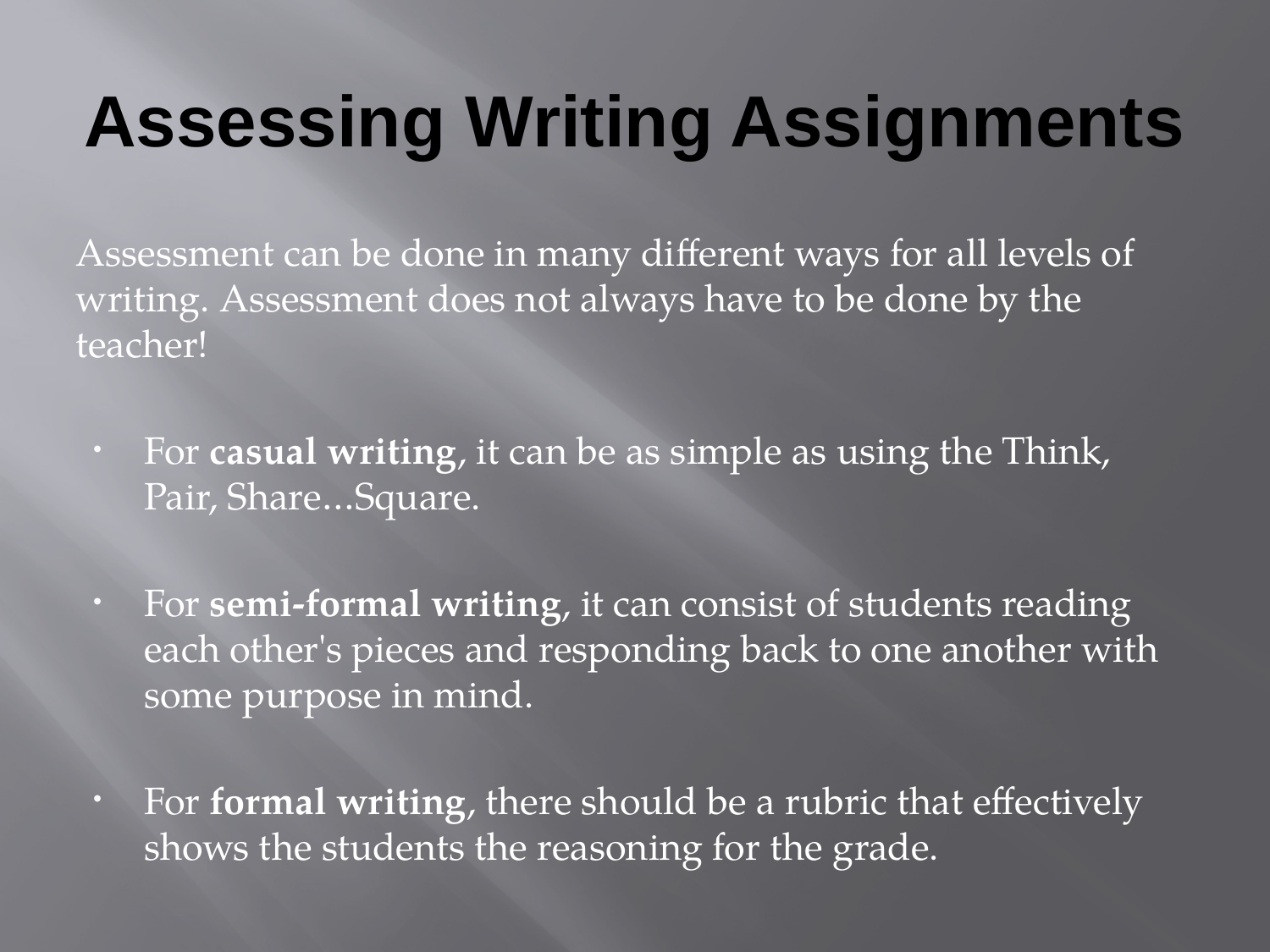

# Assessing Writing Assignments
Assessment can be done in many different ways for all levels of writing. Assessment does not always have to be done by the teacher!

For casual writing, it can be as simple as using the Think, Pair, Share…Square.

For semi-formal writing, it can consist of students reading each other's pieces and responding back to one another with some purpose in mind.

For formal writing, there should be a rubric that effectively shows the students the reasoning for the grade.